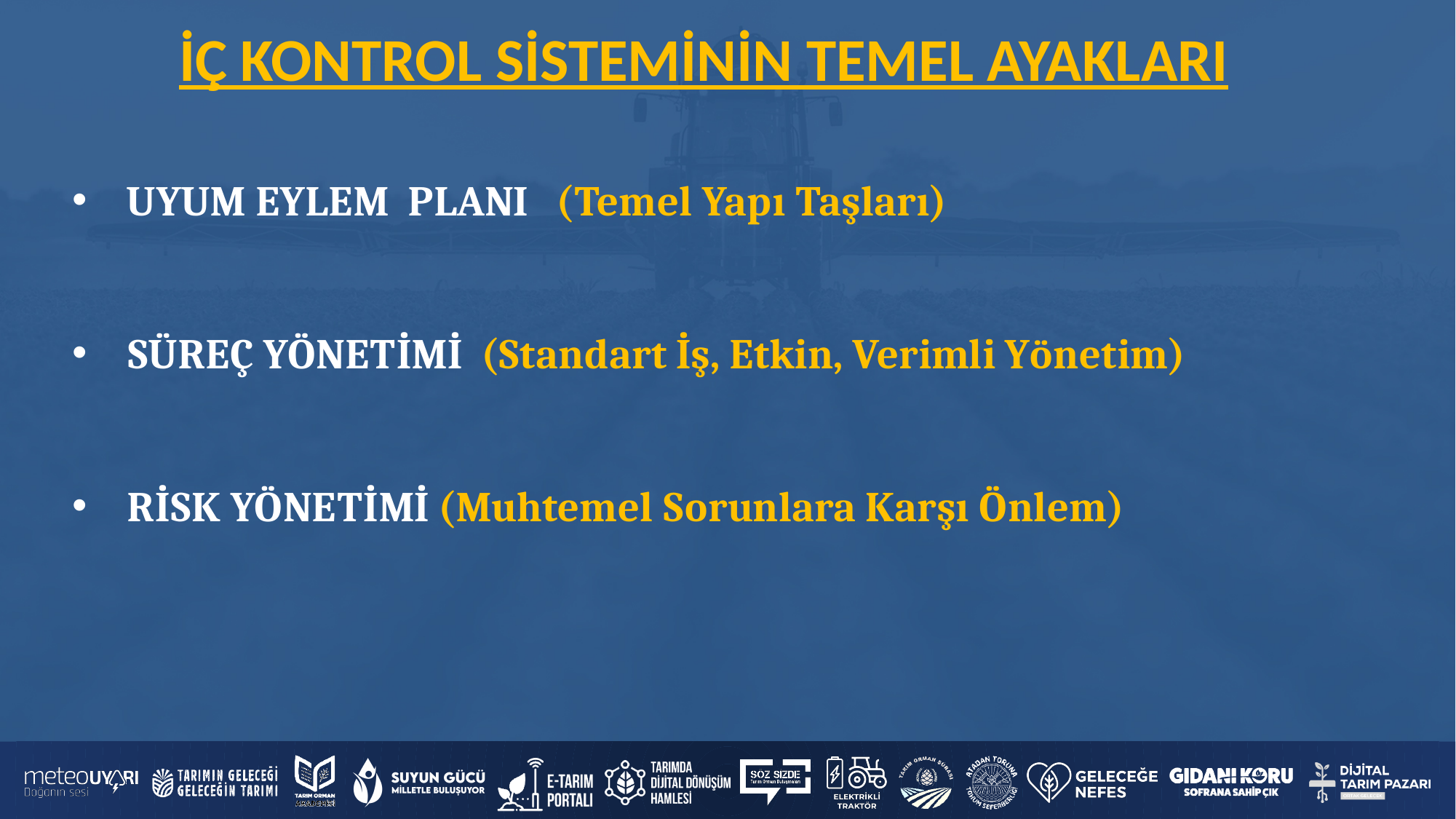

# İÇ KONTROL SİSTEMİNİN TEMEL AYAKLARI
UYUM EYLEM  PLANI   (Temel Yapı Taşları)

SÜREÇ YÖNETİMİ  (Standart İş, Etkin, Verimli Yönetim)

RİSK YÖNETİMİ (Muhtemel Sorunlara Karşı Önlem)